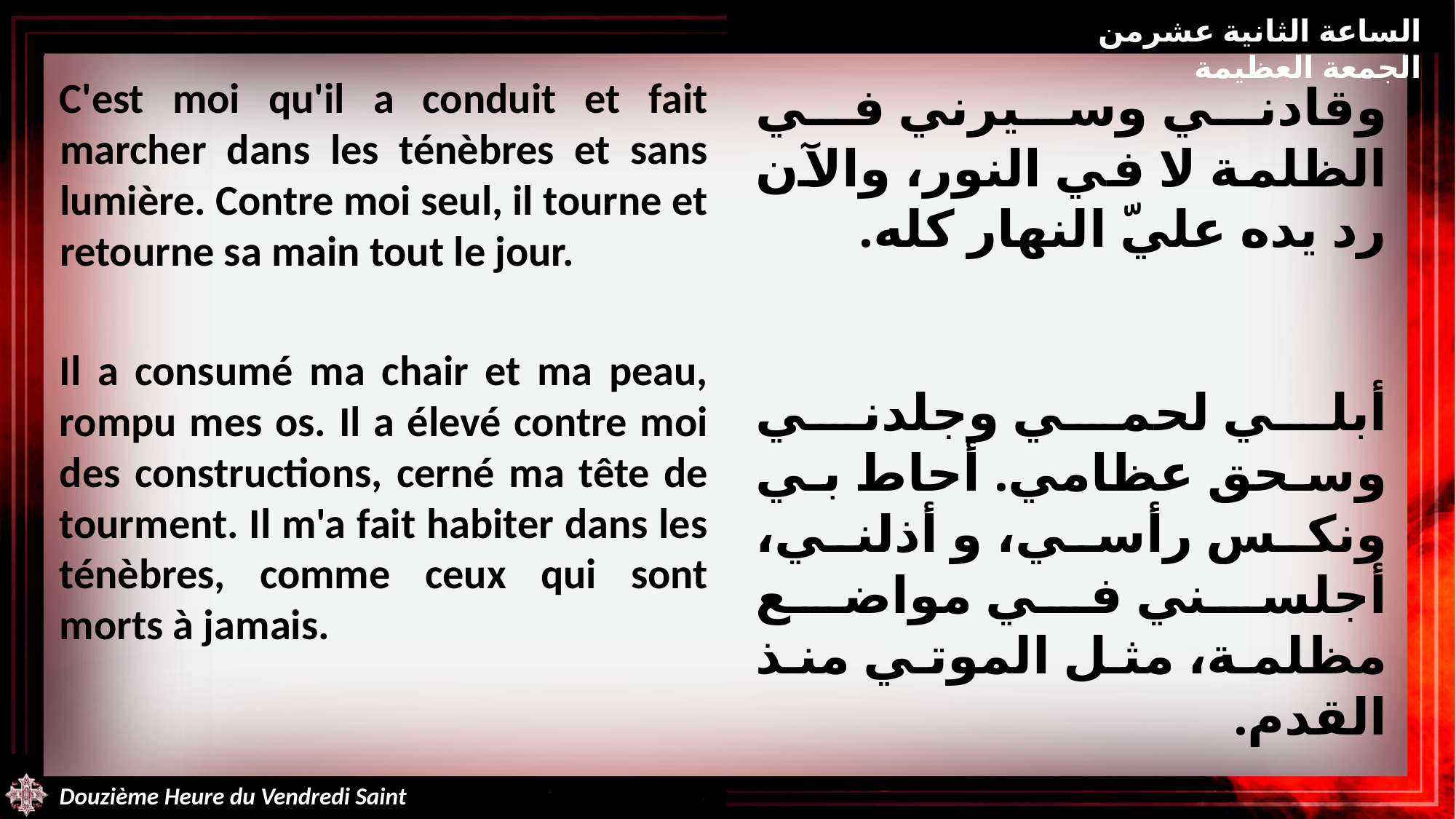

الساعة الثانية عشرمن الجمعة العظيمة
C'est moi qu'il a conduit et fait marcher dans les ténèbres et sans lumière. Contre moi seul, il tourne et retourne sa main tout le jour.

Il a consumé ma chair et ma peau, rompu mes os. Il a élevé contre moi des constructions, cerné ma tête de tourment. Il m'a fait habiter dans les ténèbres, comme ceux qui sont morts à jamais.

وقادني وسيرني في الظلمة لا في النور، والآن رد يده عليّ النهار كله.

أبلي لحمي وجلدني وسحق عظامي. أحاط بي ونكس رأسي، و أذلني، أجلسني في مواضع مظلمة، مثل الموتي منذ القدم.

Douzième Heure du Vendredi Saint